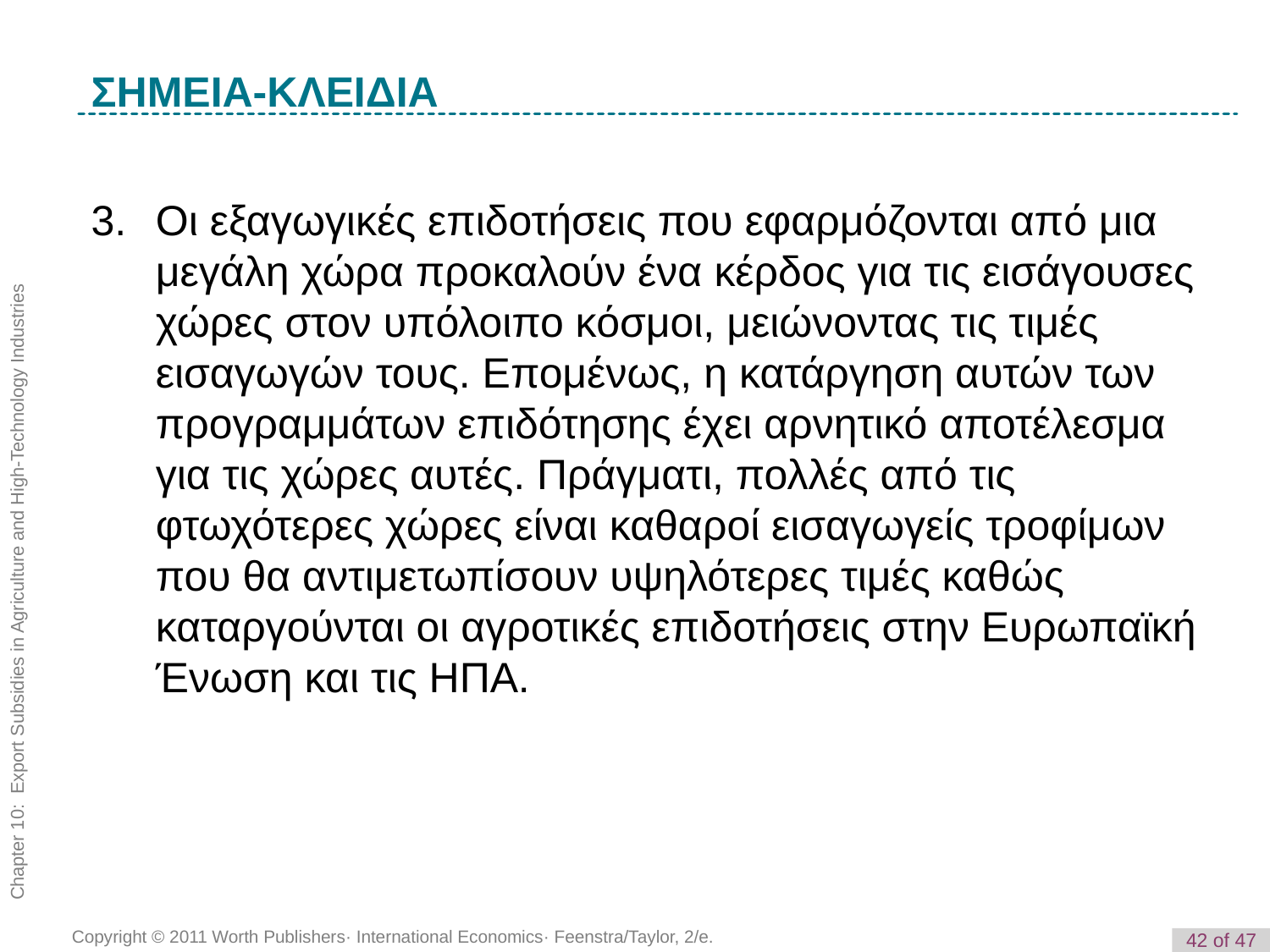

K e y   T e r m
ΣΗΜΕΙΑ-ΚΛΕΙΔΙΑ
3. 	Οι εξαγωγικές επιδοτήσεις που εφαρμόζονται από μια μεγάλη χώρα προκαλούν ένα κέρδος για τις εισάγουσες χώρες στον υπόλοιπο κόσμοι, μειώνοντας τις τιμές εισαγωγών τους. Επομένως, η κατάργηση αυτών των προγραμμάτων επιδότησης έχει αρνητικό αποτέλεσμα για τις χώρες αυτές. Πράγματι, πολλές από τις φτωχότερες χώρες είναι καθαροί εισαγωγείς τροφίμων που θα αντιμετωπίσουν υψηλότερες τιμές καθώς καταργούνται οι αγροτικές επιδοτήσεις στην Ευρωπαϊκή Ένωση και τις ΗΠΑ.